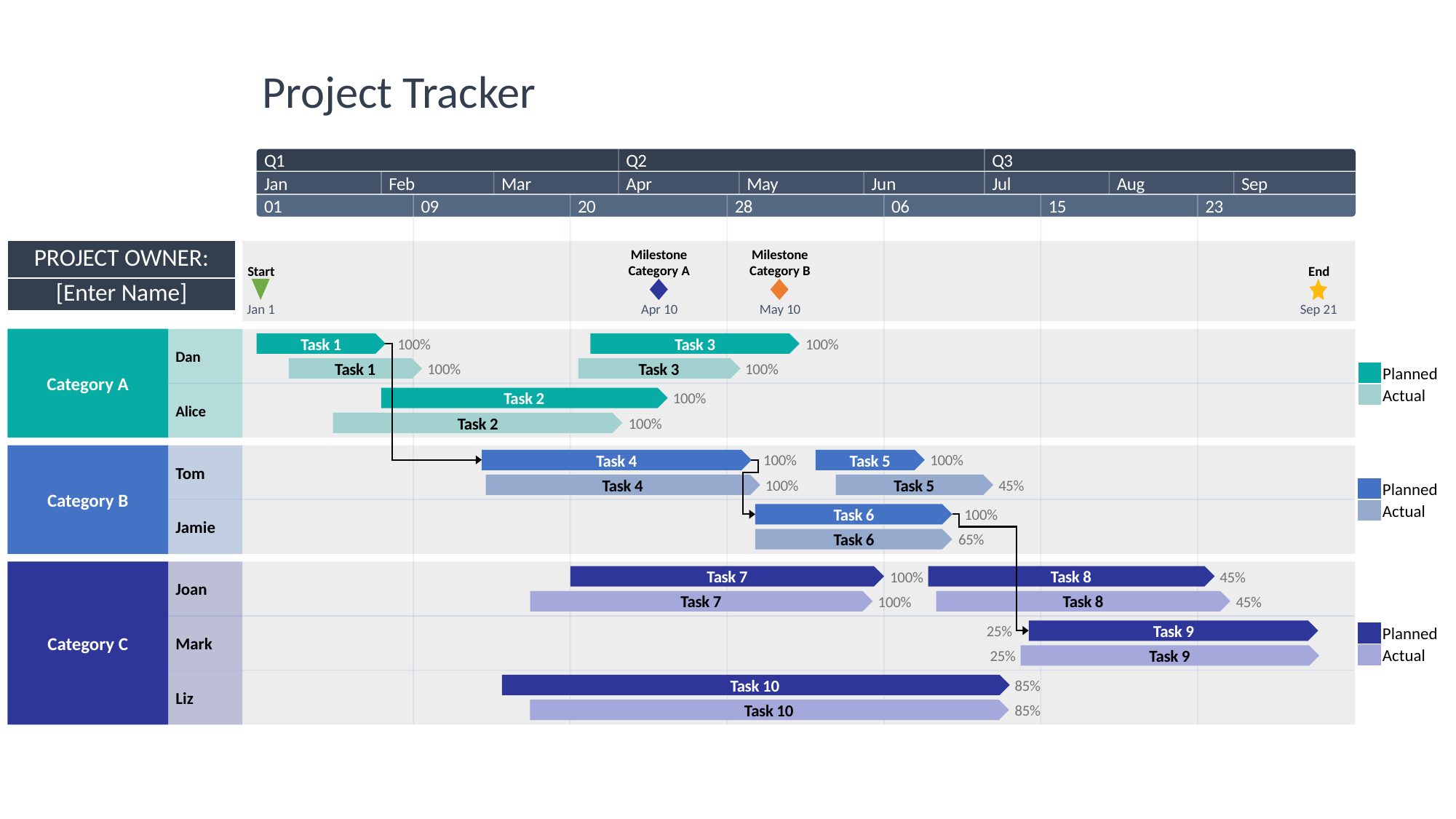

85 days
19 days
27 days
54 days
48 days
50 days
90 days
35 days
35 days
50 days
53 days
52 days

61 days

2023
2023
Today
Project Tracker
Q1
Q2
Q3

Jan
Feb
Mar
Apr
May
Jun
Jul
Aug
Sep

23 days
36 days
01
09
20
28
06
15
23

25 days
28 days
| PROJECT OWNER: |
| --- |
| [Enter Name] |

Milestone
Category A
Milestone
Category B
Start
End
51 days

Jan 1
Apr 10
May 10
Sep 21
51 days

Task 1

Task 3
100%
100%
23/1 - 23/2
23/3 - 23/5

Dan

Task 1

Task 3
100%
100%
23/1 - 23/2
23/3 - 23/4
|  | Planned |
| --- | --- |
|  | Actual |
Category A

Task 2
100%
23/2 - 23/4
Alice

Task 2
100%
23/1 - 23/4

Task 4

Task 5
100%
100%
2/23 - 5/23
5/23 - 6/23

Tom

Task 4

Task 5
100%
45%
2/23 - 5/23
5/23 - 7/23
|  | Planned |
| --- | --- |
|  | Actual |
Category B

Task 6
100%
5/23 - 6/23

Jamie

Task 6
65%
5/23 - 6/23

Task 7

Task 8
100%
45%
03/20 - 06/05
06/17 - 08/26
Joan
56 days

Task 7

Task 8
100%
45%
03/10 - 06/02
06/19 - 08/30

Task 9
25%
|  | Planned |
| --- | --- |
|  | Actual |
07/12 - 09/21
Category C
Mark

Task 9
25%
07/10 - 09/21

Task 10
85%
03/03 - 07/06
Liz

Task 10
85%
03/10 - 07/06